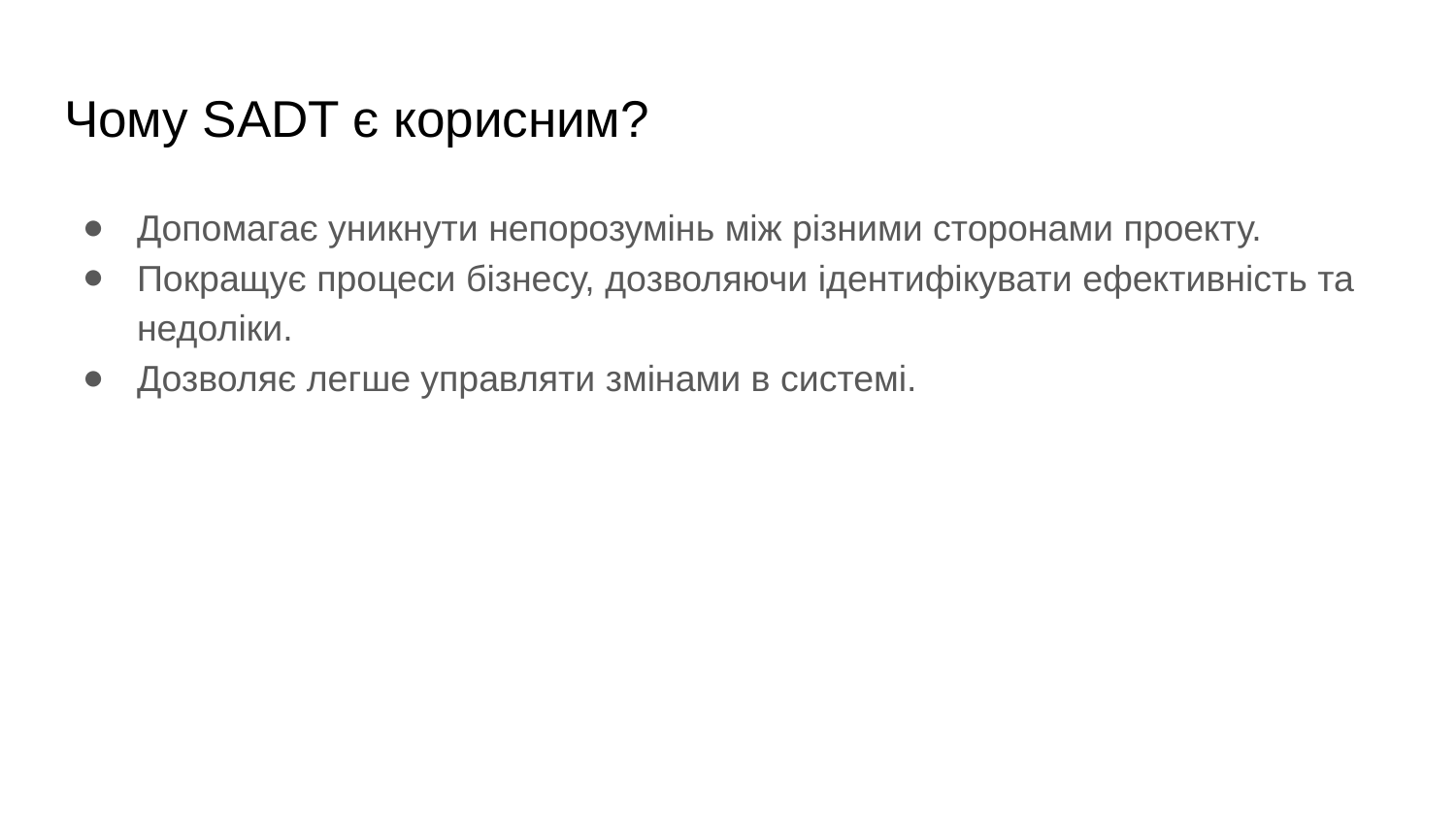

# Чому SADT є корисним?
Допомагає уникнути непорозумінь між різними сторонами проекту.
Покращує процеси бізнесу, дозволяючи ідентифікувати ефективність та недоліки.
Дозволяє легше управляти змінами в системі.